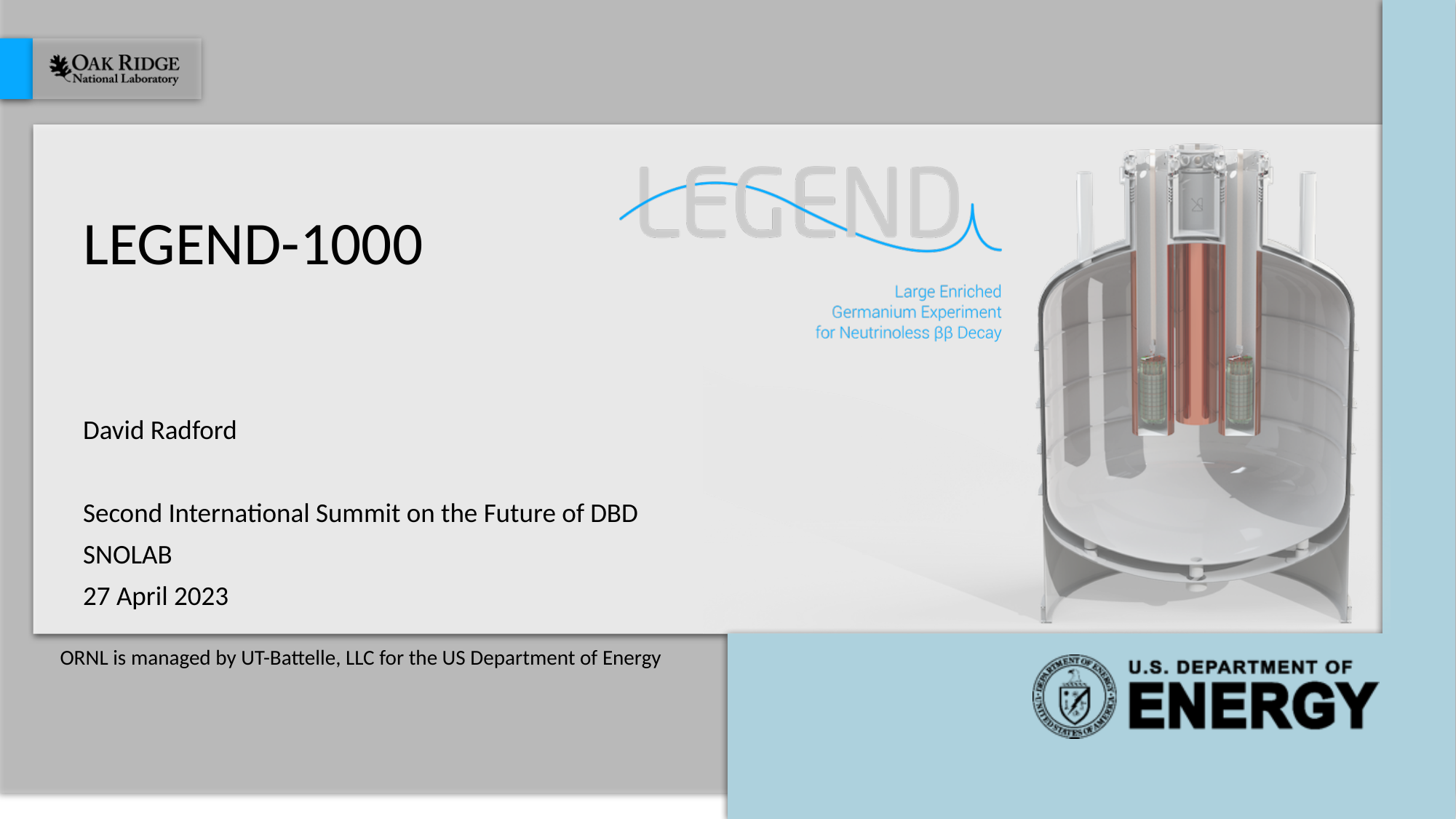

# LEGEND-1000
David Radford

Second International Summit on the Future of DBD
SNOLAB
27 April 2023